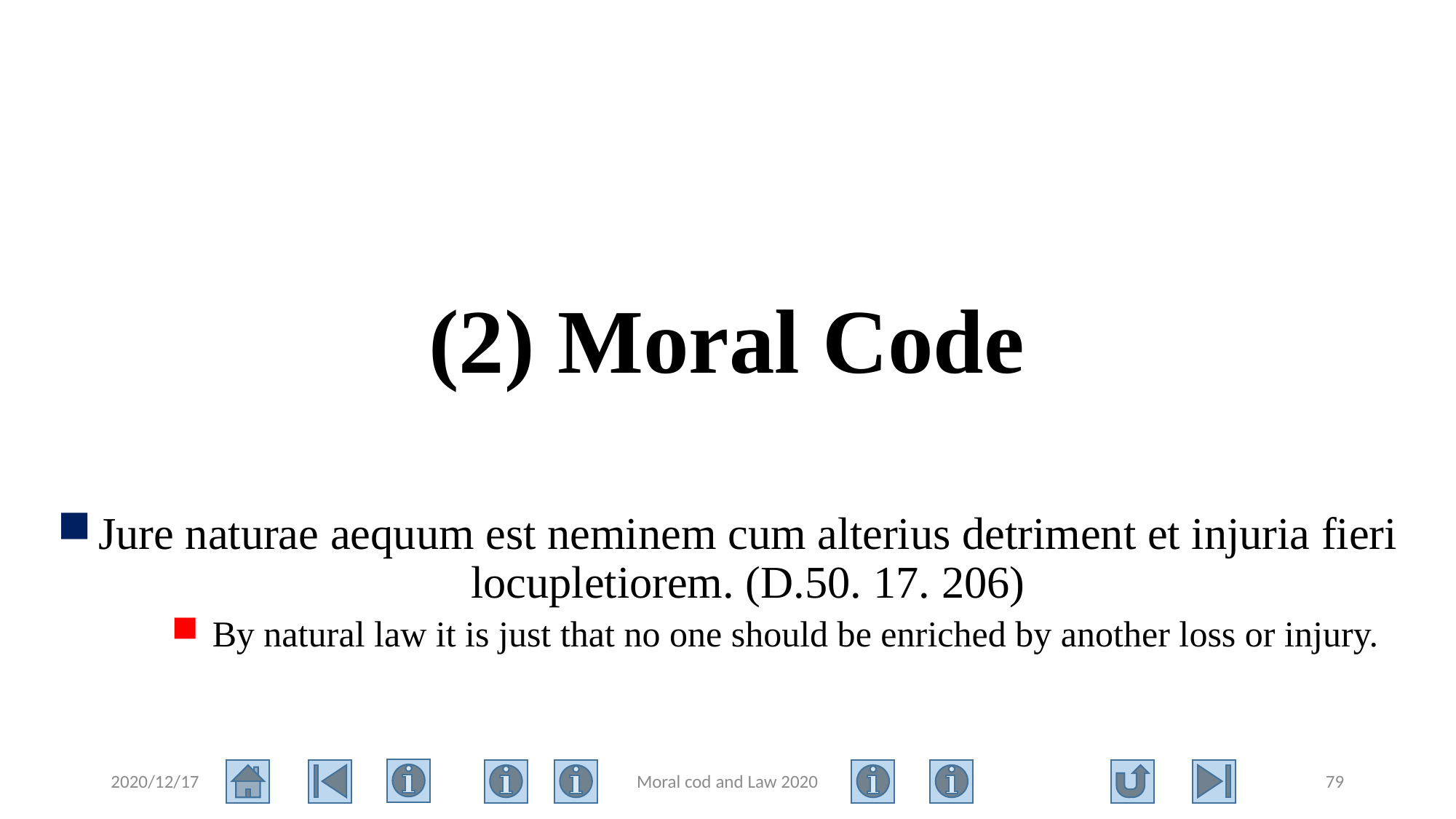

# (2) Moral Code
Jure naturae aequum est neminem cum alterius detriment et injuria fieri locupletiorem. (D.50. 17. 206)
By natural law it is just that no one should be enriched by another loss or injury.
2020/12/17
Moral cod and Law 2020
79